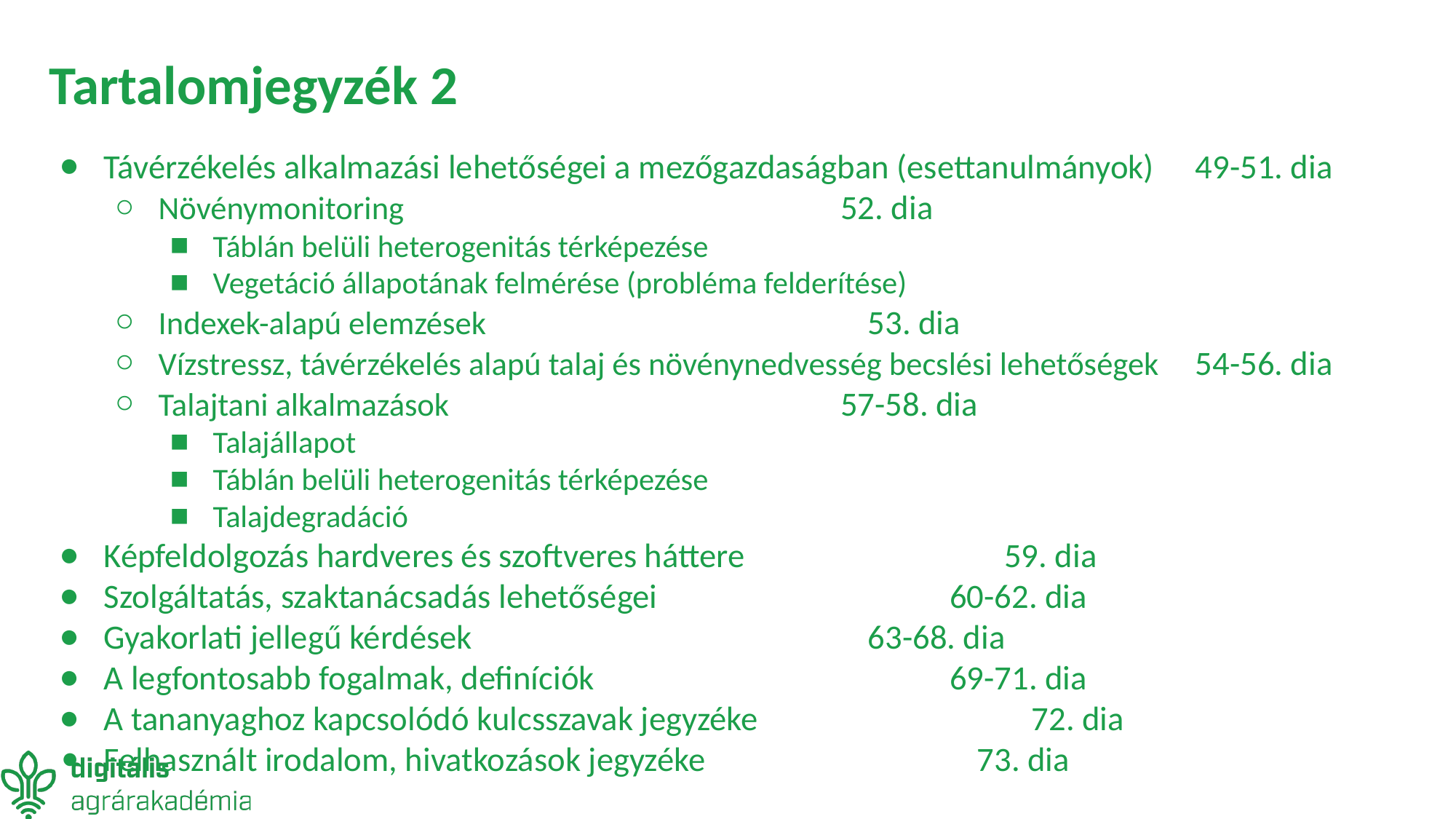

# Tartalomjegyzék 2
Távérzékelés alkalmazási lehetőségei a mezőgazdaságban (esettanulmányok)		49-51. dia
Növénymonitoring																52. dia
Táblán belüli heterogenitás térképezése
Vegetáció állapotának felmérése (probléma felderítése)
Indexek-alapú elemzések														53. dia
Vízstressz, távérzékelés alapú talaj és növénynedvesség becslési lehetőségek		54-56. dia
Talajtani alkalmazások 															57-58. dia
Talajállapot
Táblán belüli heterogenitás térképezése
Talajdegradáció
Képfeldolgozás hardveres és szoftveres háttere										59. dia
Szolgáltatás, szaktanácsadás lehetőségei											60-62. dia
Gyakorlati jellegű kérdések															63-68. dia
A legfontosabb fogalmak, definíciók													69-71. dia
A tananyaghoz kapcsolódó kulcsszavak jegyzéke										72. dia
Felhasznált irodalom, hivatkozások jegyzéke										73. dia